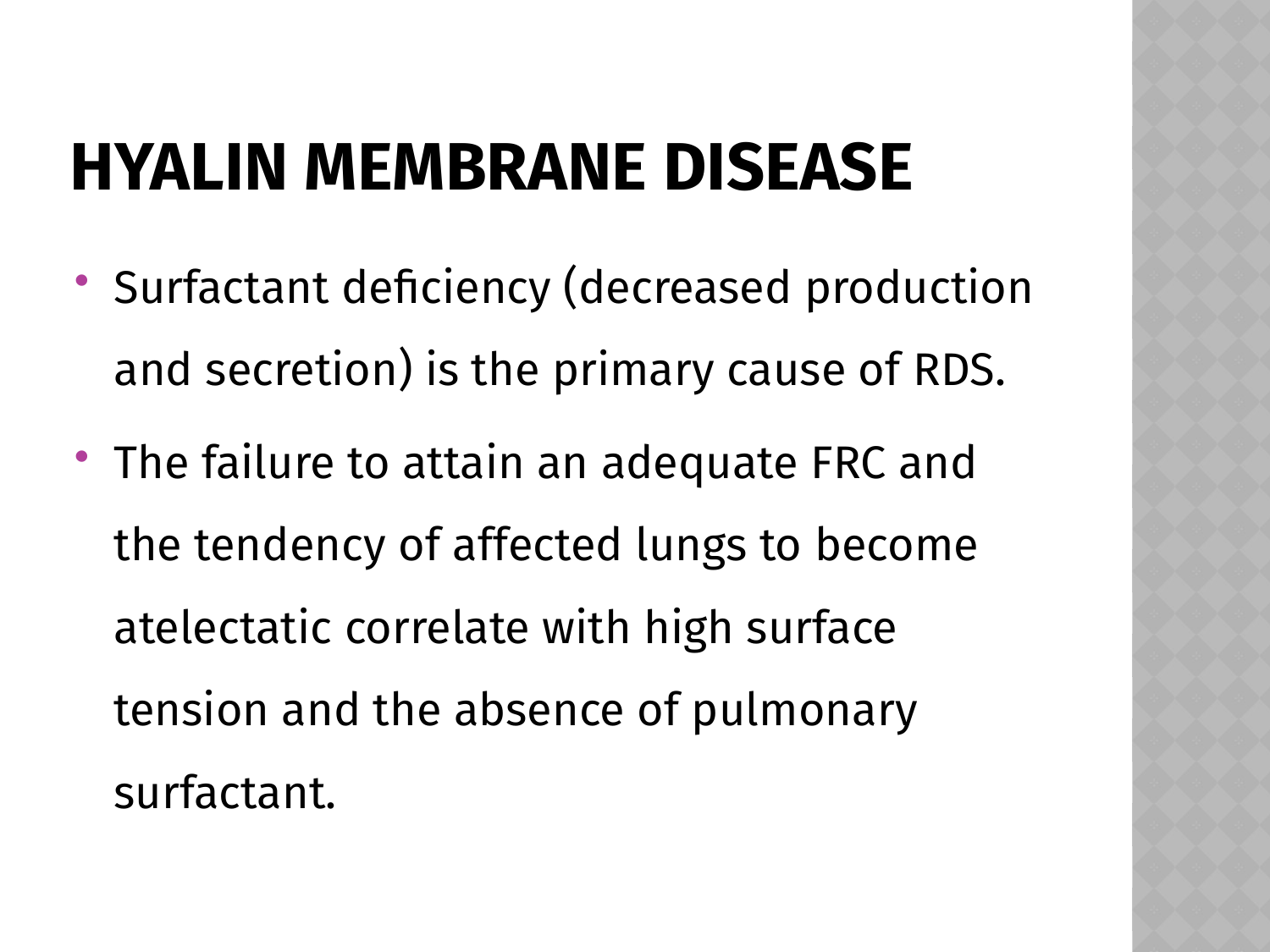

# Hyalin membrane disease
Surfactant deficiency (decreased production and secretion) is the primary cause of RDS.
The failure to attain an adequate FRC and the tendency of affected lungs to become atelectatic correlate with high surface tension and the absence of pulmonary surfactant.